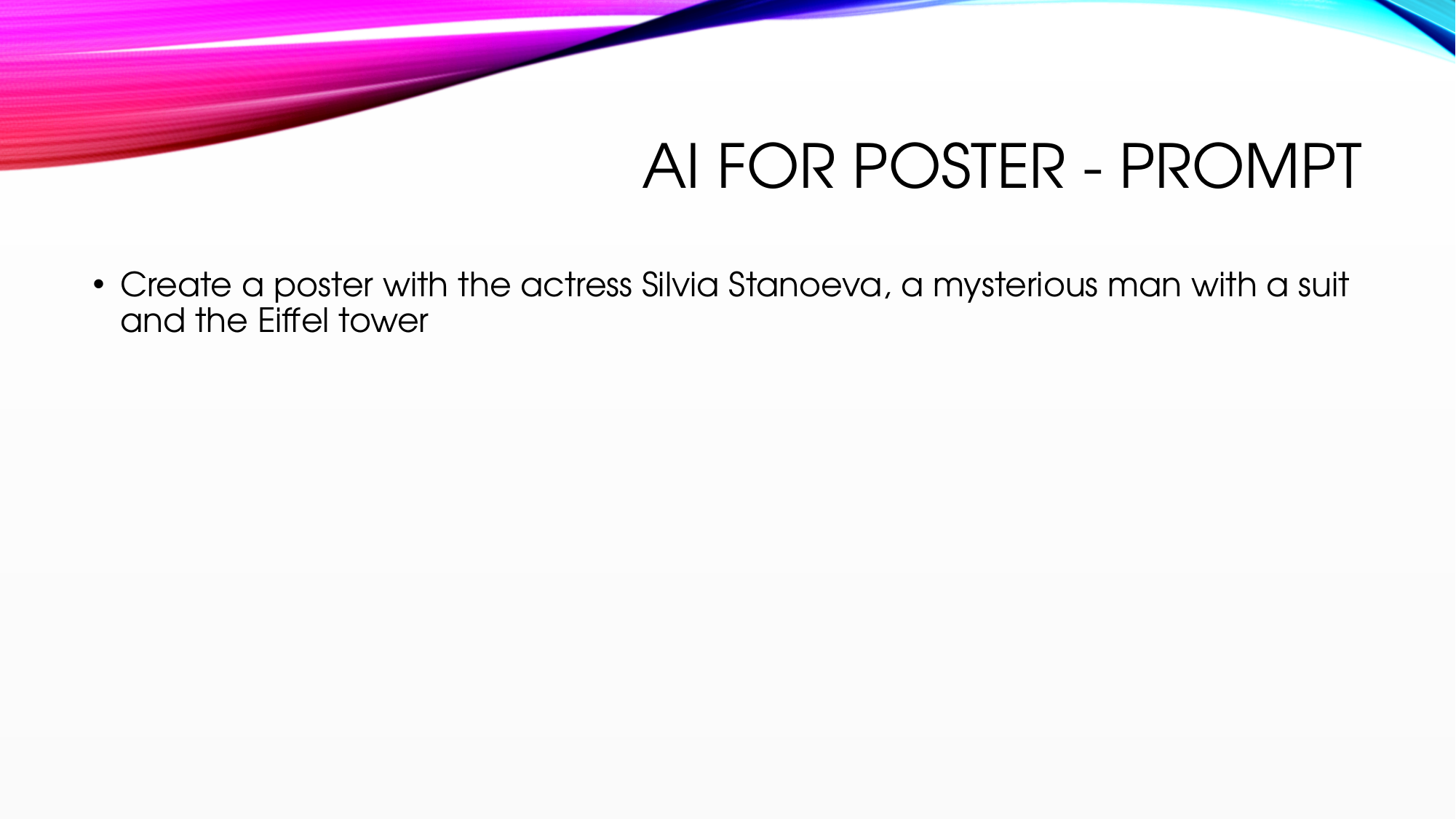

# AI for poster - Prompt
Create a poster with the actress Silvia Stanoeva, a mysterious man with a suit and the Eiffel tower